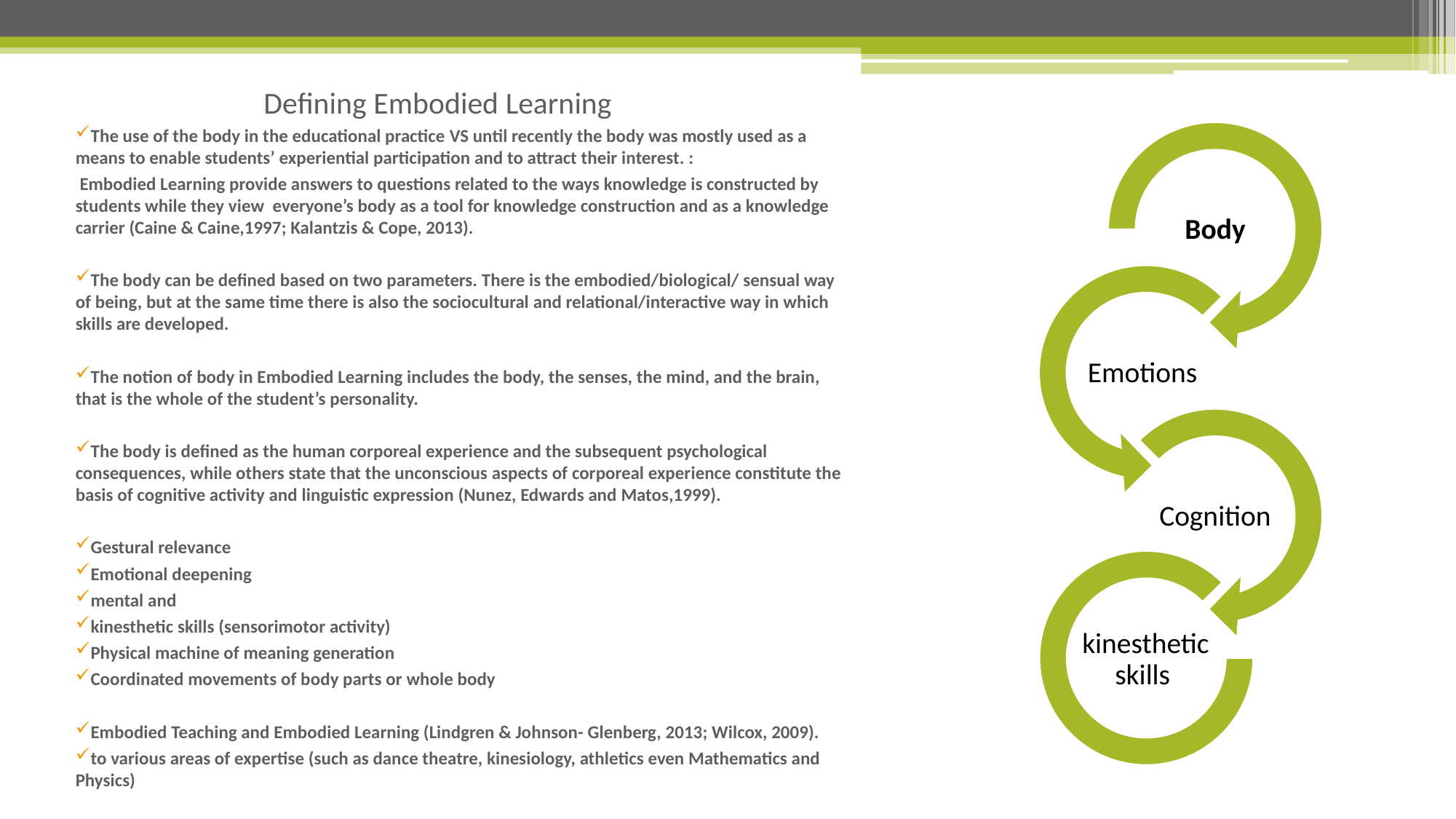

# Defining Embodied Learning
Body
Emotions
Cognition
kinesthetic skills
The use of the body in the educational practice VS until recently the body was mostly used as a means to enable students’ experiential participation and to attract their interest. :
 Embodied Learning provide answers to questions related to the ways knowledge is constructed by students while they view  everyone’s body as a tool for knowledge construction and as a knowledge carrier (Caine & Caine,1997; Kalantzis & Cope, 2013).

The body can be defined based on two parameters. There is the embodied/biological/ sensual way of being, but at the same time there is also the sociocultural and relational/interactive way in which skills are developed.

The notion of body in Embodied Learning includes the body, the senses, the mind, and the brain, that is the whole of the student’s personality.

The body is defined as the human corporeal experience and the subsequent psychological consequences, while others state that the unconscious aspects of corporeal experience constitute the basis of cognitive activity and linguistic expression (Nunez, Edwards and Matos,1999).

Gestural relevance
Emotional deepening
mental and
kinesthetic skills (sensorimotor activity)
Physical machine of meaning generation
Coordinated movements of body parts or whole body

Embodied Teaching and Embodied Learning (Lindgren & Johnson- Glenberg, 2013; Wilcox, 2009).
to various areas of expertise (such as dance theatre, kinesiology, athletics even Mathematics and Physics)